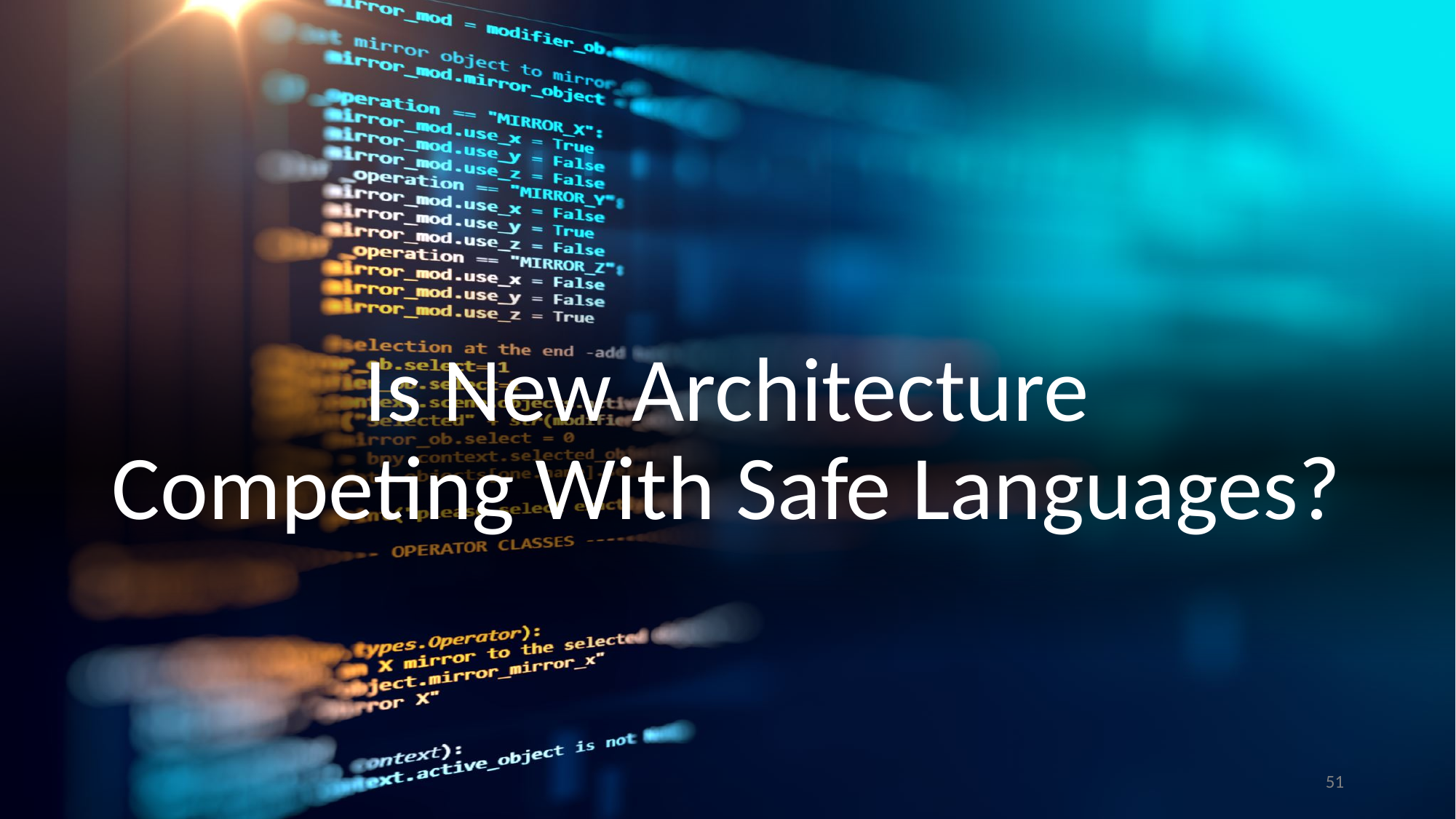

# Is New Architecture Competing With Safe Languages?

51